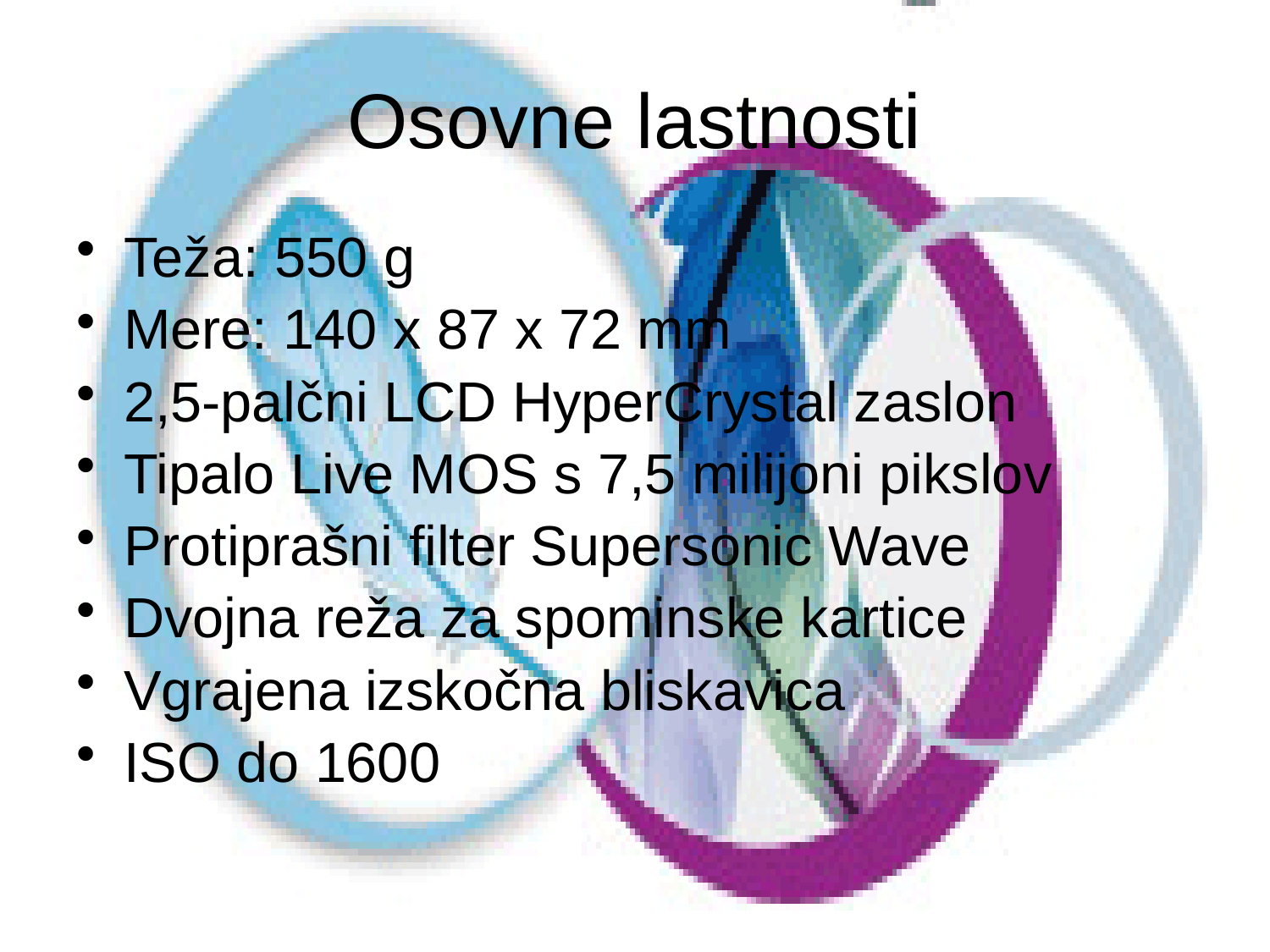

# Osovne lastnosti
Teža: 550 g
Mere: 140 x 87 x 72 mm
2,5-palčni LCD HyperCrystal zaslon
Tipalo Live MOS s 7,5 milijoni pikslov
Protiprašni filter Supersonic Wave
Dvojna reža za spominske kartice
Vgrajena izskočna bliskavica
ISO do 1600